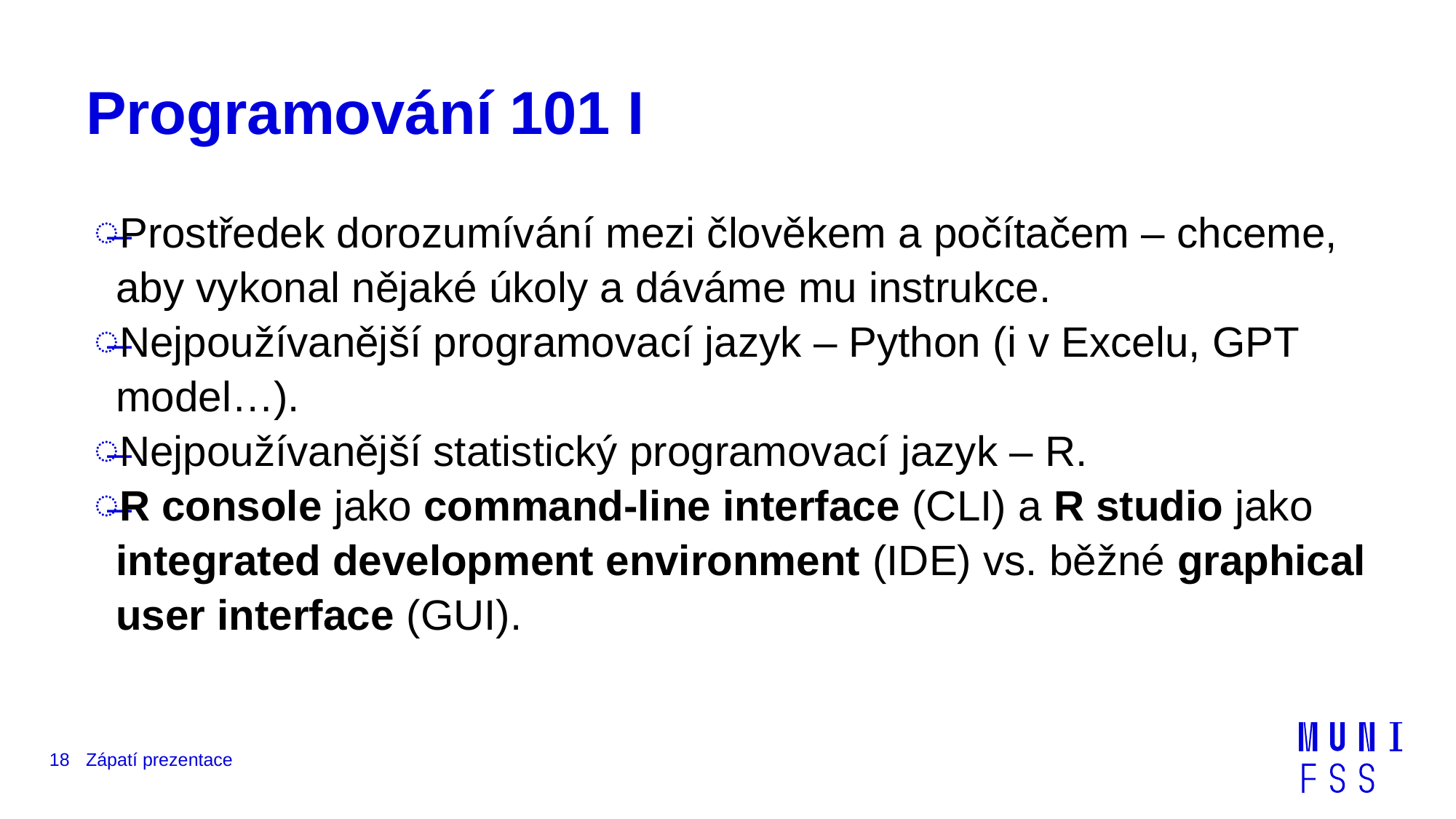

# Programování 101 I
Prostředek dorozumívání mezi člověkem a počítačem – chceme, aby vykonal nějaké úkoly a dáváme mu instrukce.
Nejpoužívanější programovací jazyk – Python (i v Excelu, GPT model…).
Nejpoužívanější statistický programovací jazyk – R.
R console jako command-line interface (CLI) a R studio jako integrated development environment (IDE) vs. běžné graphical user interface (GUI).
18
Zápatí prezentace